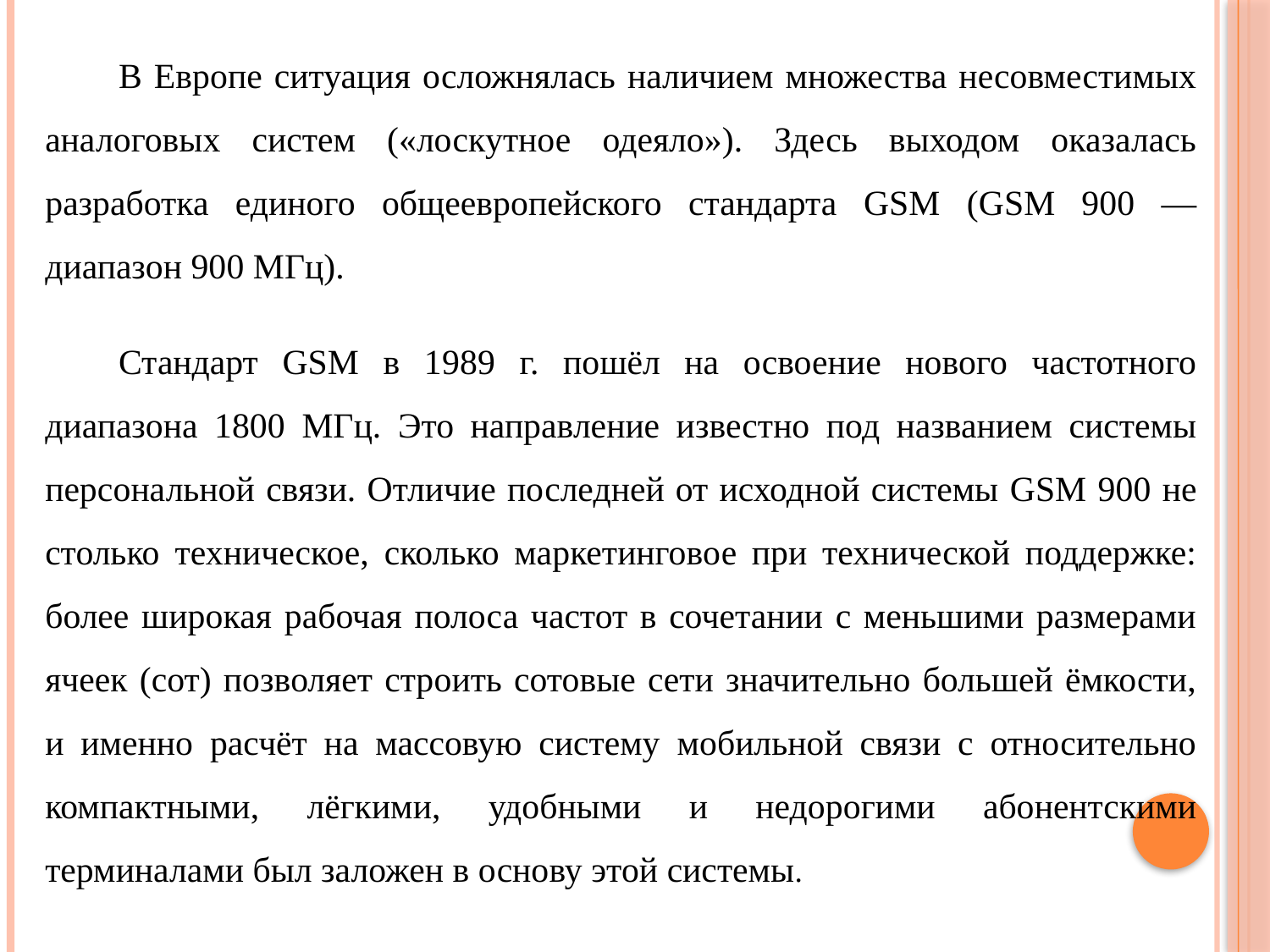

В Европе ситуация осложнялась наличием множества несовместимых аналоговых систем («лоскутное одеяло»). Здесь выходом оказалась разработка единого общеевропейского стандарта GSM (GSM 900 — диапазон 900 МГц).
Стандарт GSM в 1989 г. пошёл на освоение нового частотного диапазона 1800 МГц. Это направление известно под названием системы персональной связи. Отличие последней от исходной системы GSM 900 не столько техническое, сколько маркетинговое при технической поддержке: более широкая рабочая полоса частот в сочетании с меньшими размерами ячеек (сот) позволяет строить сотовые сети значительно большей ёмкости, и именно расчёт на массовую систему мобильной связи с относительно компактными, лёгкими, удобными и недорогими абонентскими терминалами был заложен в основу этой системы.